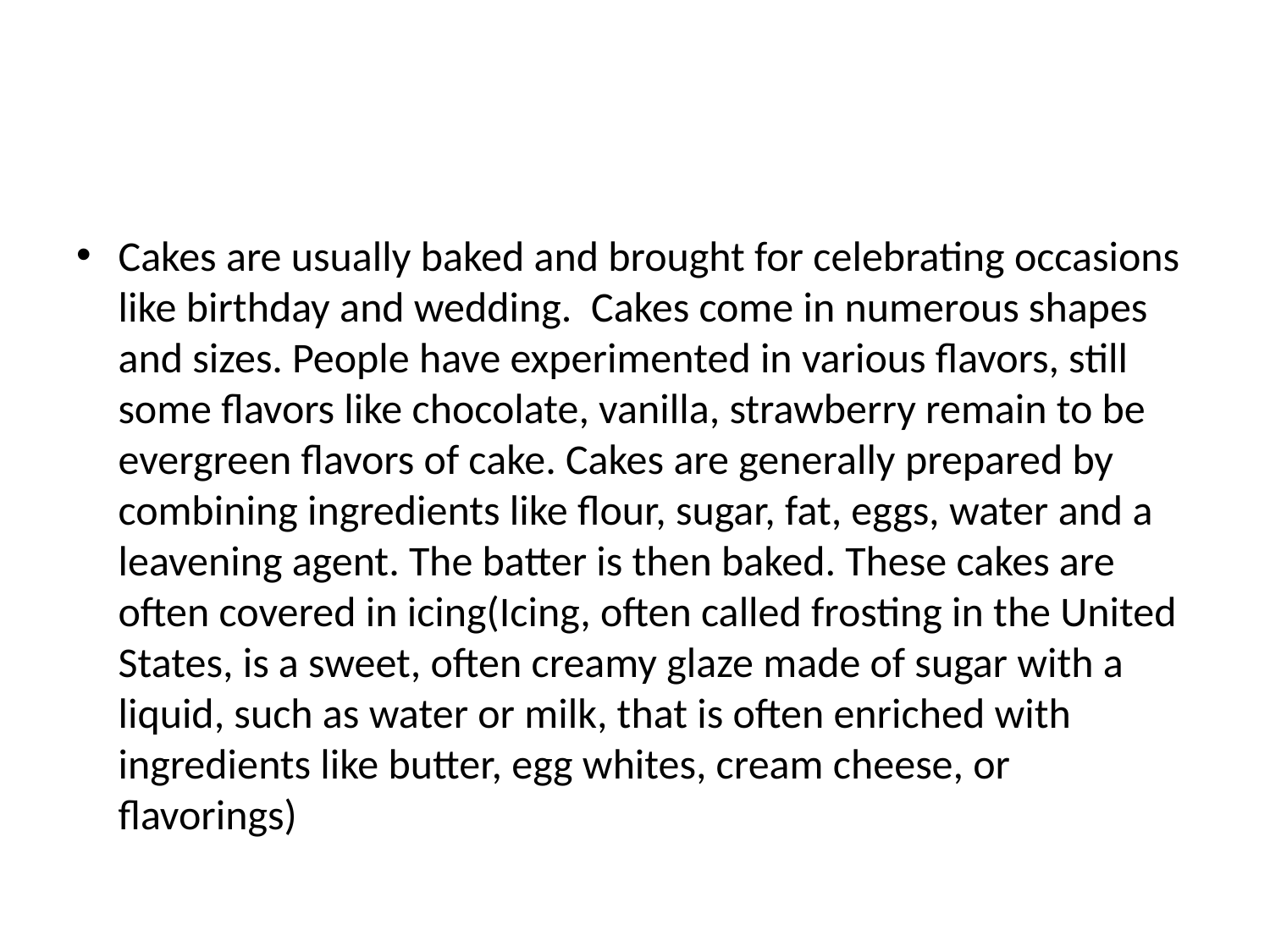

#
Cakes are usually baked and brought for celebrating occasions like birthday and wedding.  Cakes come in numerous shapes and sizes. People have experimented in various flavors, still some flavors like chocolate, vanilla, strawberry remain to be evergreen flavors of cake. Cakes are generally prepared by combining ingredients like flour, sugar, fat, eggs, water and a leavening agent. The batter is then baked. These cakes are often covered in icing(Icing, often called frosting in the United States, is a sweet, often creamy glaze made of sugar with a liquid, such as water or milk, that is often enriched with ingredients like butter, egg whites, cream cheese, or flavorings)